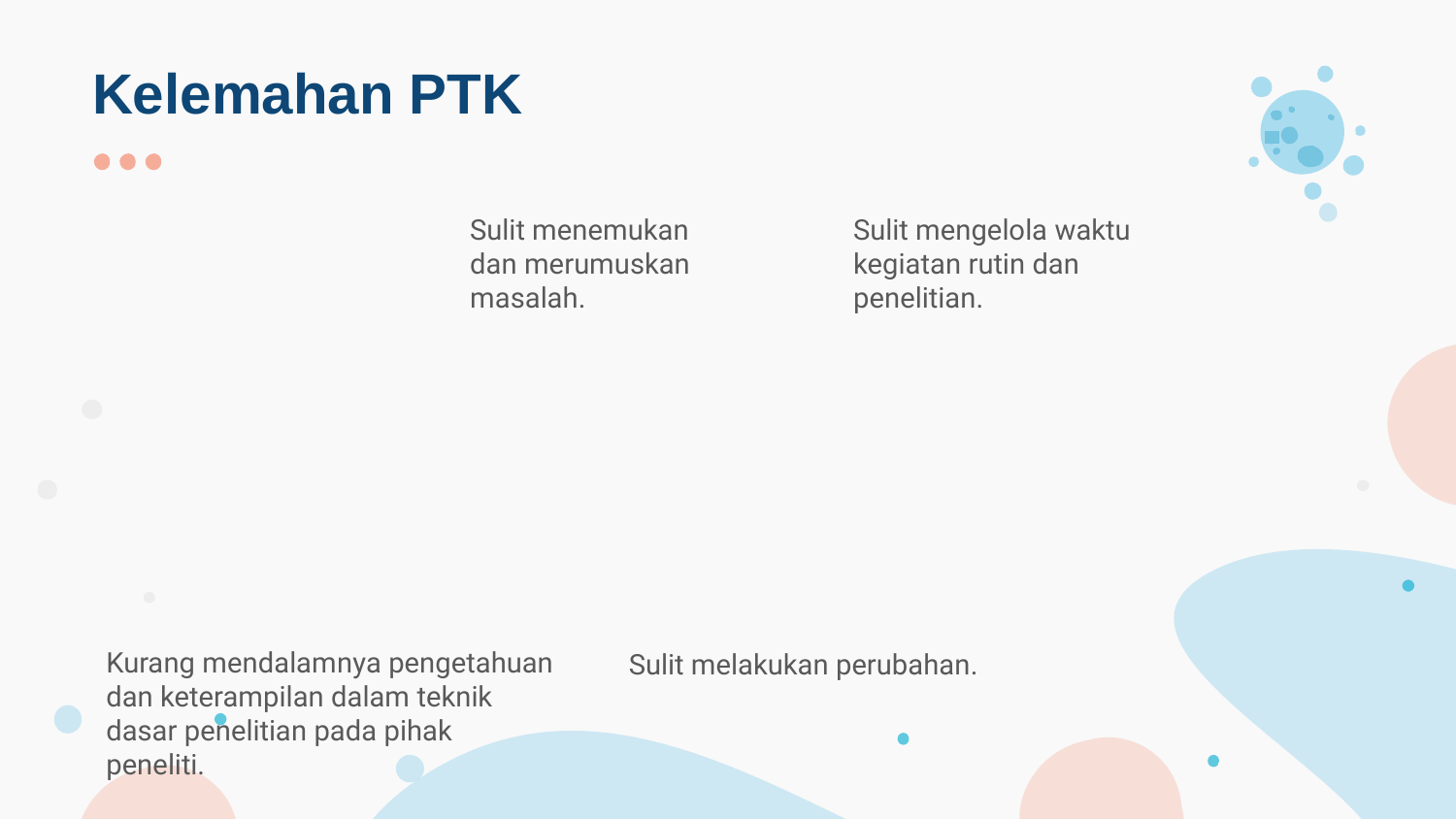

# Kelemahan PTK

Sulit menemukan dan merumuskan masalah.
Sulit mengelola waktu kegiatan rutin dan penelitian.

Kurang mendalamnya pengetahuan dan keterampilan dalam teknik dasar penelitian pada pihak peneliti.
Sulit melakukan perubahan.